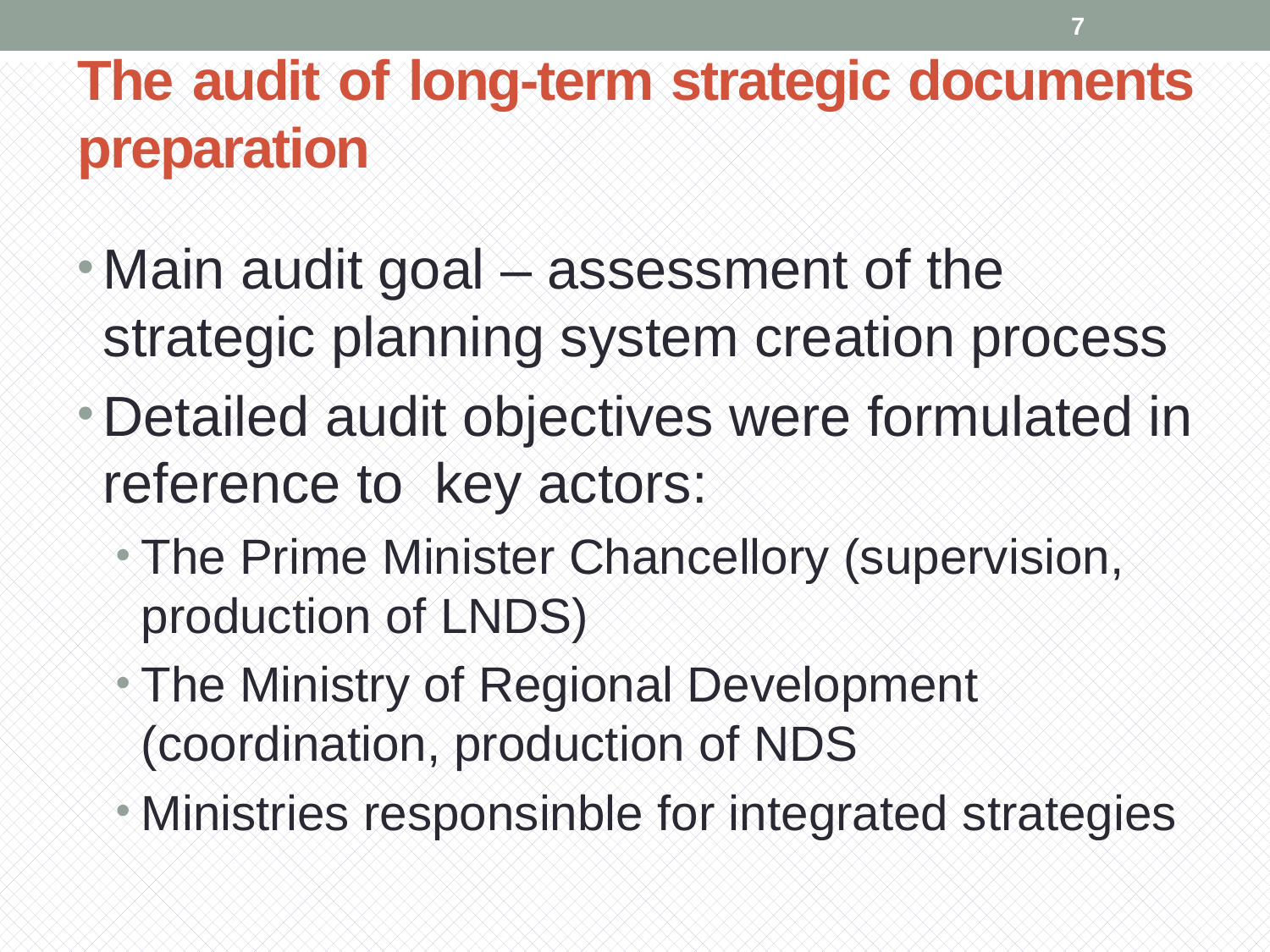

7
# The audit of long-term strategic documents preparation
Main audit goal – assessment of the strategic planning system creation process
Detailed audit objectives were formulated in reference to  key actors:
The Prime Minister Chancellory (supervision, production of LNDS)
The Ministry of Regional Development (coordination, production of NDS
Ministries responsinble for integrated strategies